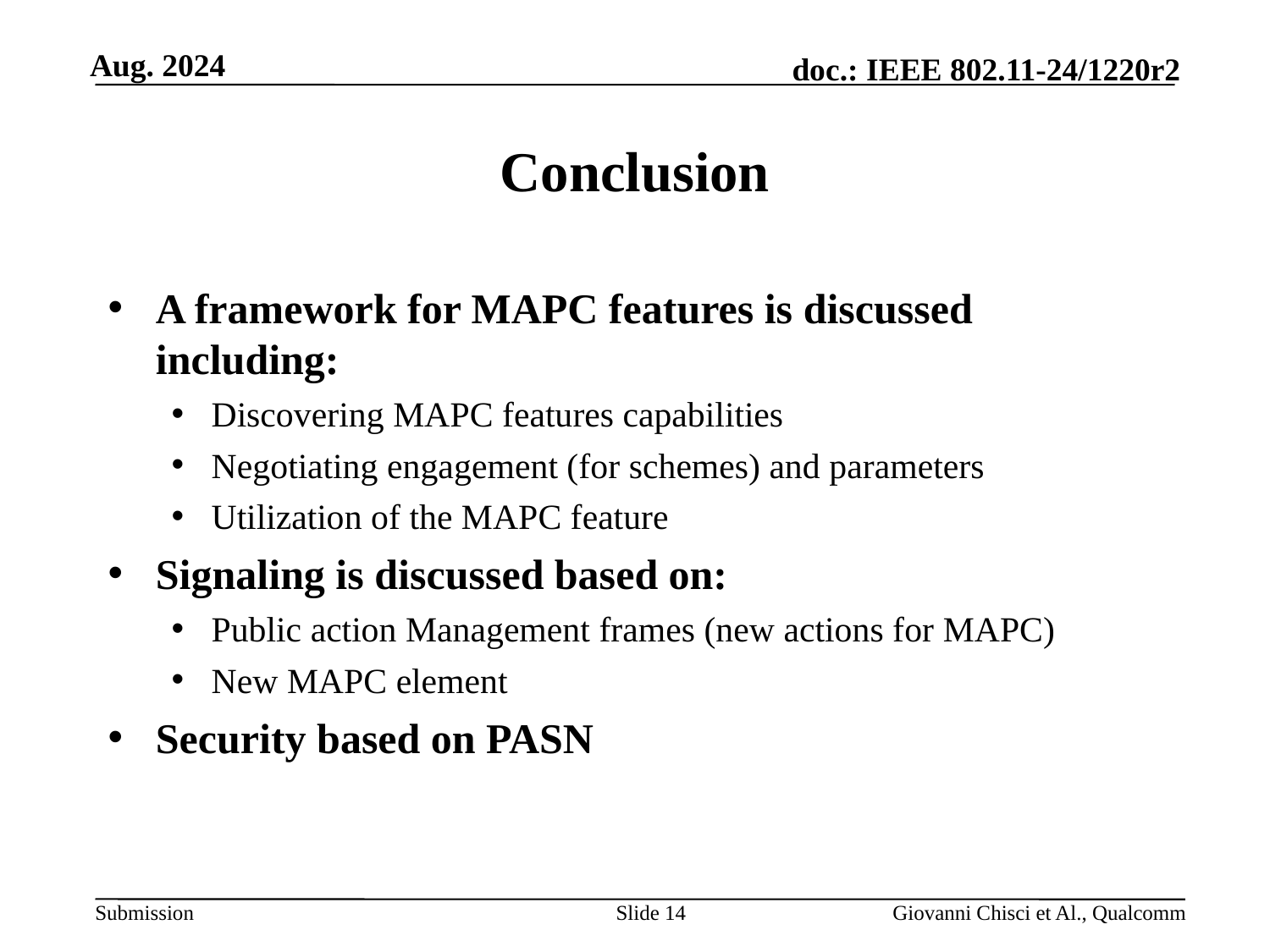

# Conclusion
A framework for MAPC features is discussed including:
Discovering MAPC features capabilities
Negotiating engagement (for schemes) and parameters
Utilization of the MAPC feature
Signaling is discussed based on:
Public action Management frames (new actions for MAPC)
New MAPC element
Security based on PASN
Slide 14
Giovanni Chisci et Al., Qualcomm